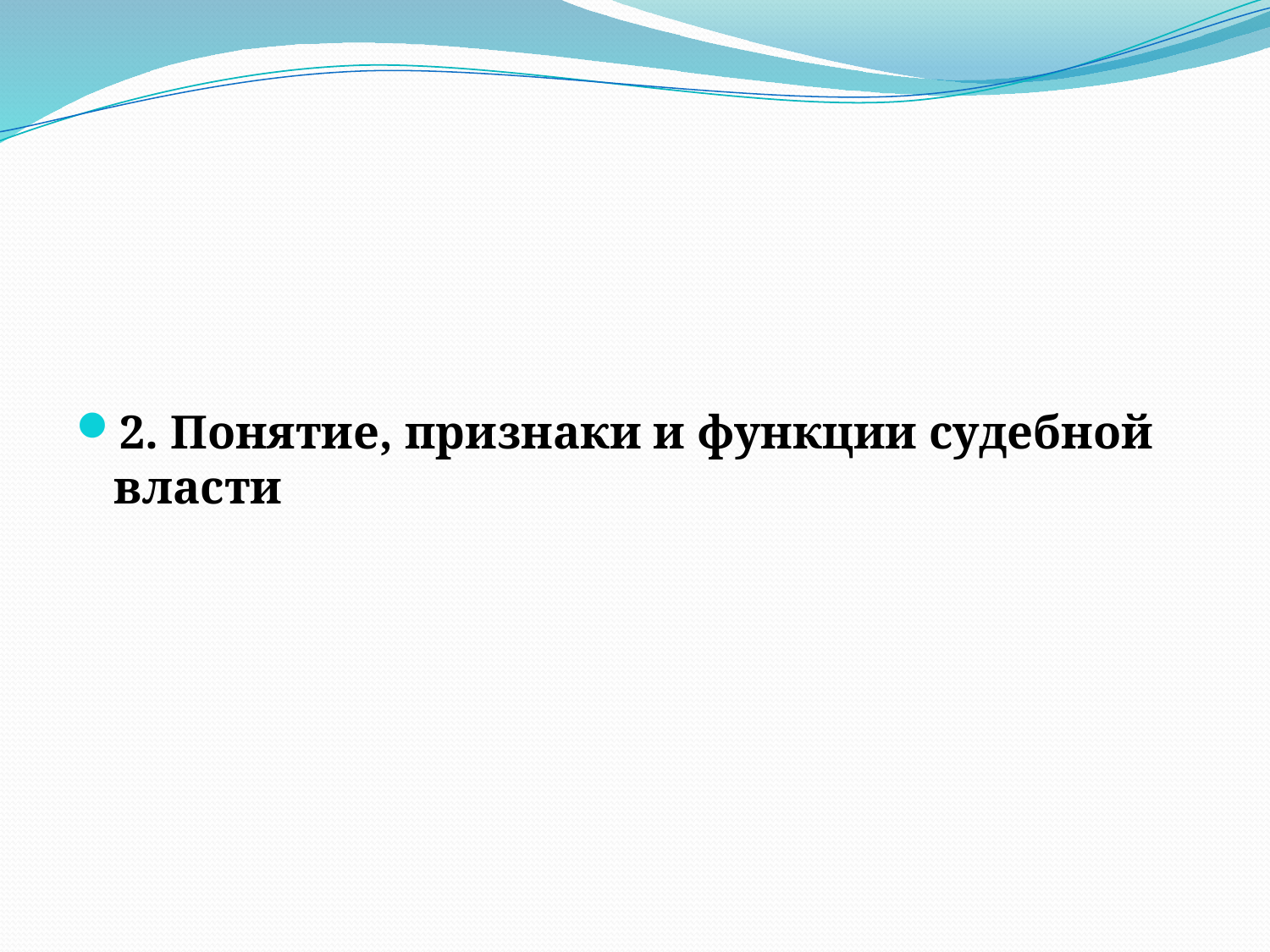

#

2. Понятие, признаки и функции судебной власти